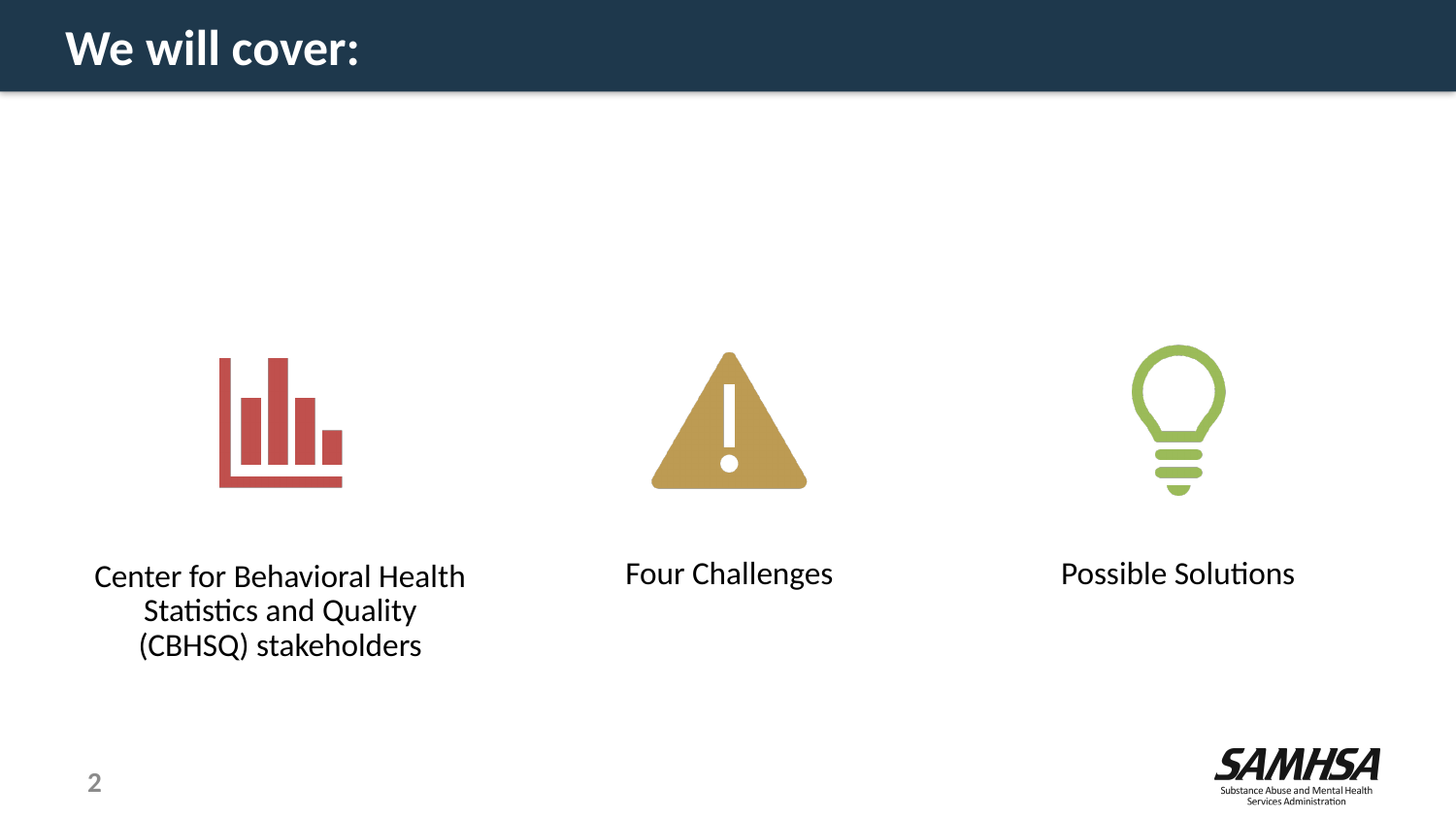

# We will cover:
Center for Behavioral Health Statistics and Quality (CBHSQ) stakeholders
Four Challenges
Possible Solutions
2